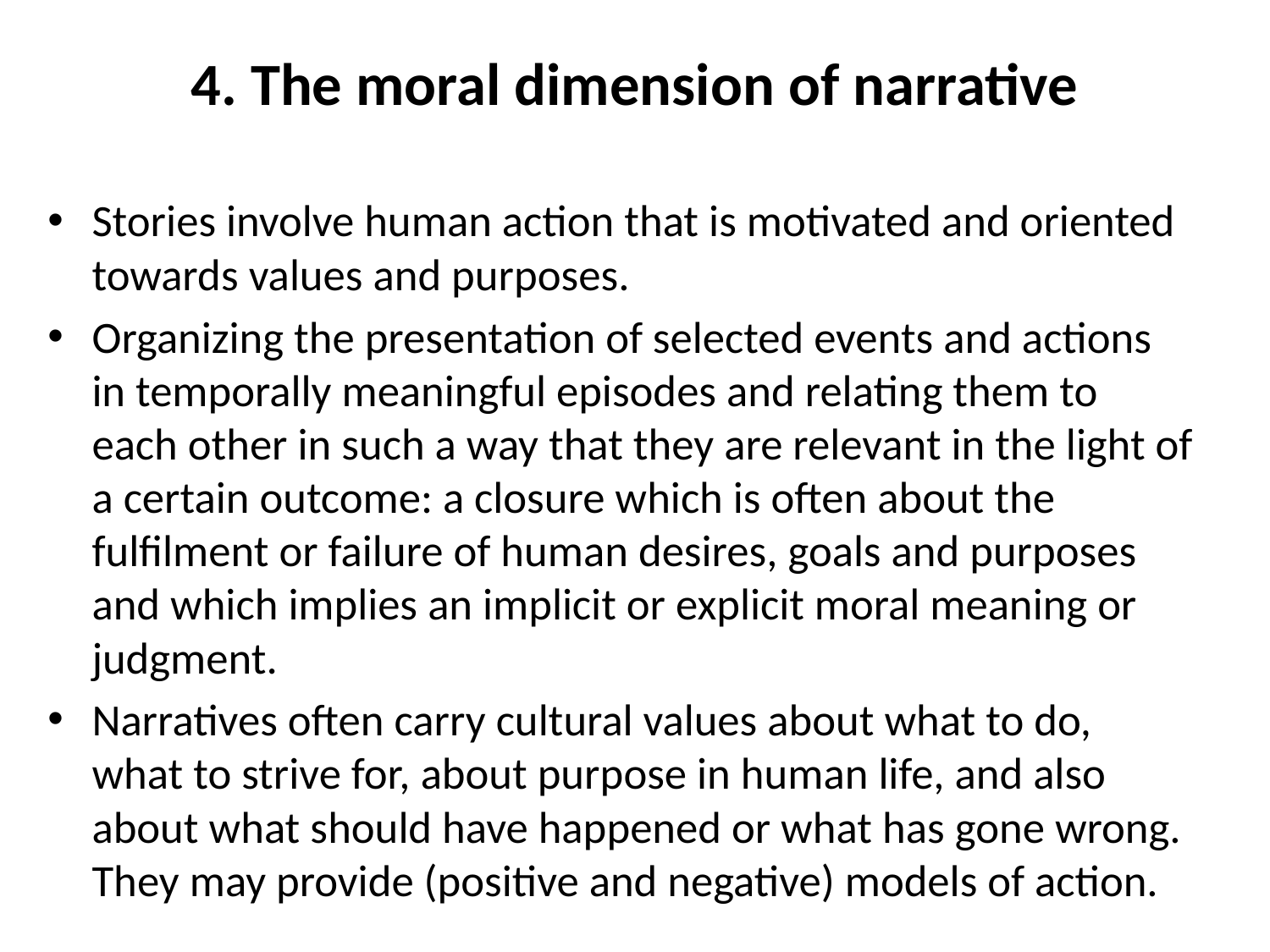

# 4. The moral dimension of narrative
Stories involve human action that is motivated and oriented towards values and purposes.
Organizing the presentation of selected events and actions in temporally meaningful episodes and relating them to each other in such a way that they are relevant in the light of a certain outcome: a closure which is often about the fulfilment or failure of human desires, goals and purposes and which implies an implicit or explicit moral meaning or judgment.
Narratives often carry cultural values about what to do, what to strive for, about purpose in human life, and also about what should have happened or what has gone wrong. They may provide (positive and negative) models of action.